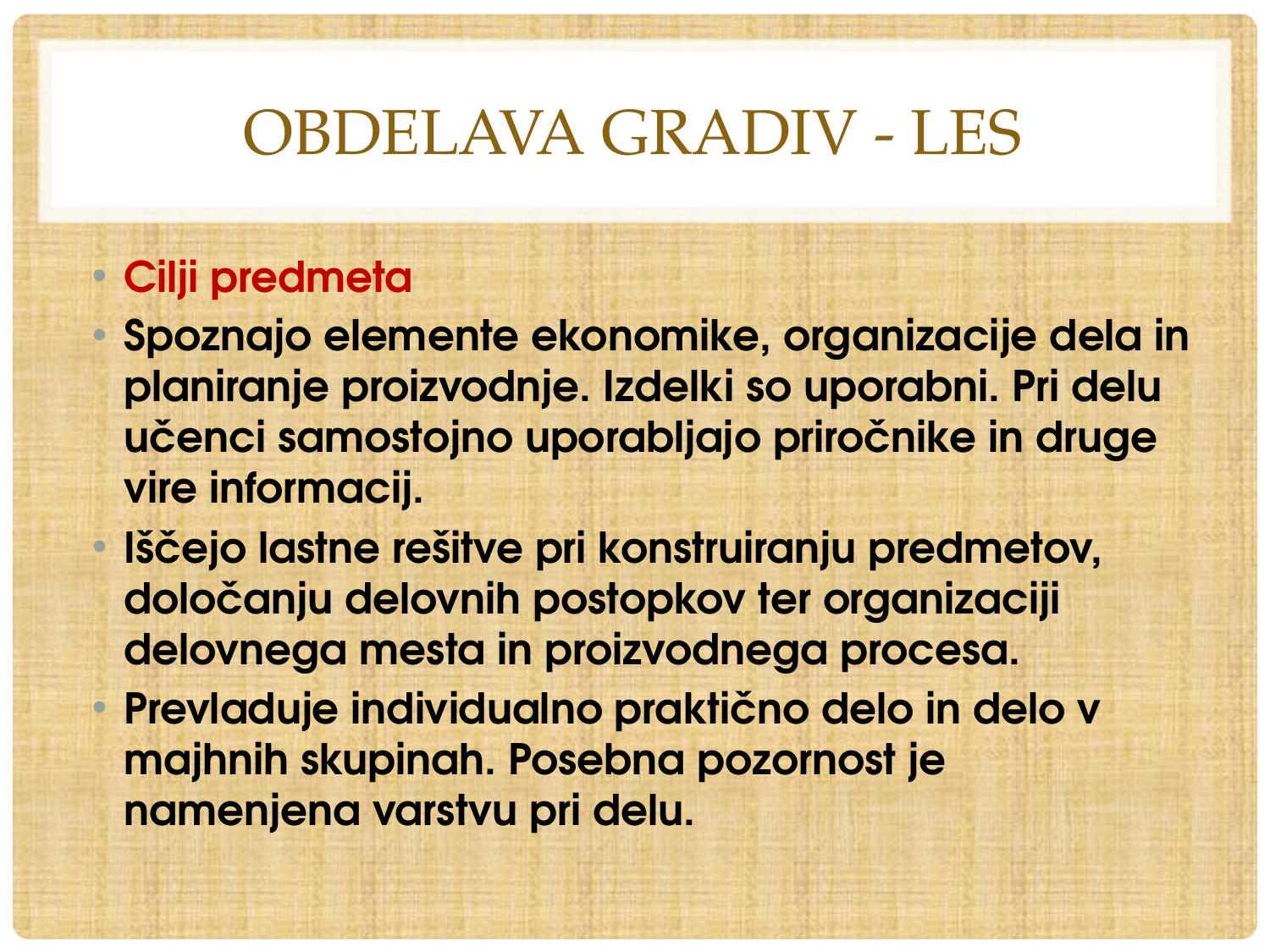

# OBDELAVA GRADIV - LES
Cilji predmeta
Spoznajo elemente ekonomike, organizacije dela in planiranje proizvodnje. Izdelki so uporabni. Pri delu učenci samostojno uporabljajo priročnike in druge vire informacij.
Iščejo lastne rešitve pri konstruiranju predmetov, določanju delovnih postopkov ter organizaciji delovnega mesta in proizvodnega procesa.
Prevladuje individualno praktično delo in delo v majhnih skupinah. Posebna pozornost je namenjena varstvu pri delu.